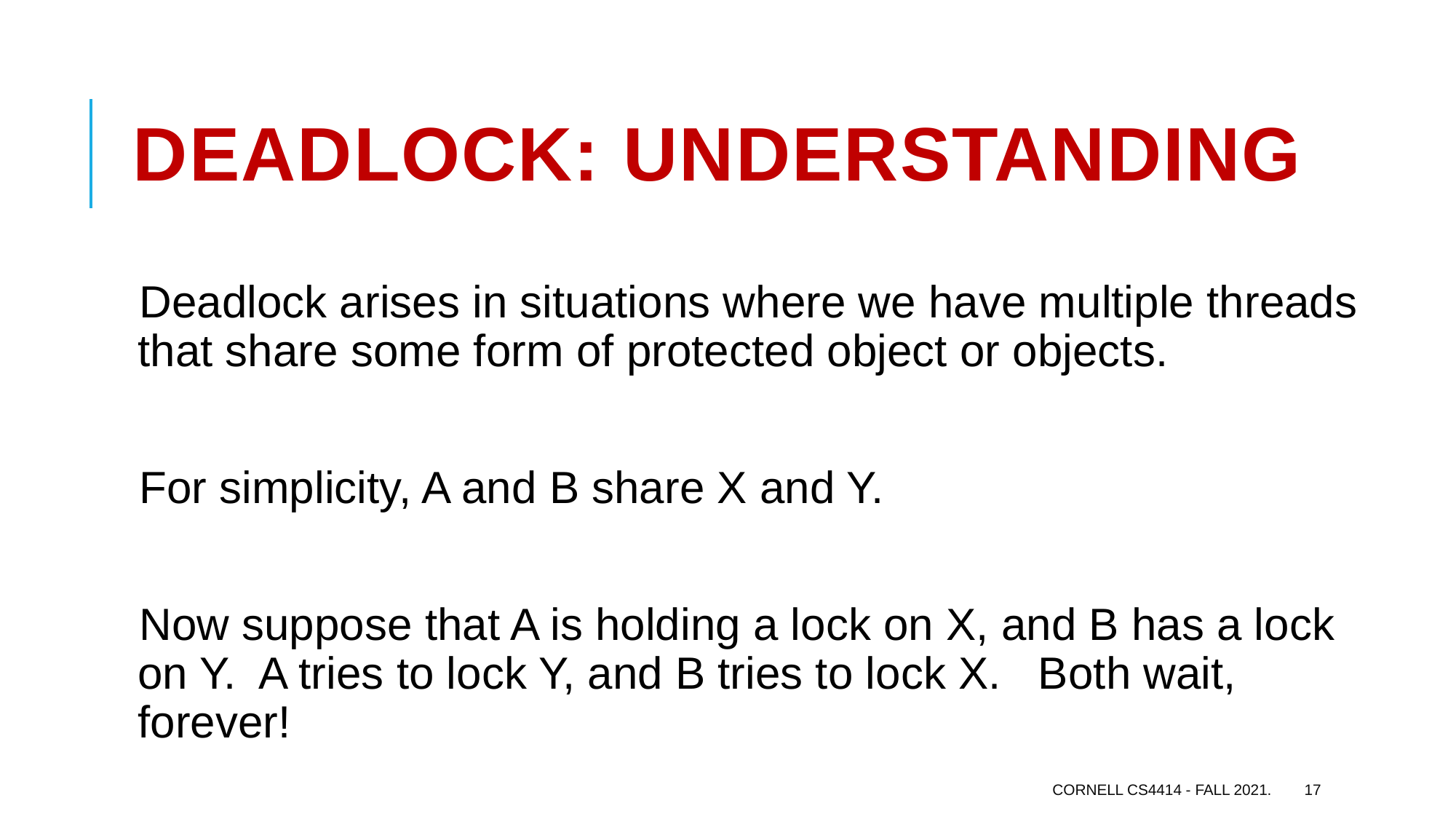

# Deadlock: Understanding
Deadlock arises in situations where we have multiple threads that share some form of protected object or objects.

For simplicity, A and B share X and Y.

Now suppose that A is holding a lock on X, and B has a lock on Y.  A tries to lock Y, and B tries to lock X.   Both wait, forever!
Cornell CS4414 - Fall 2021.
17